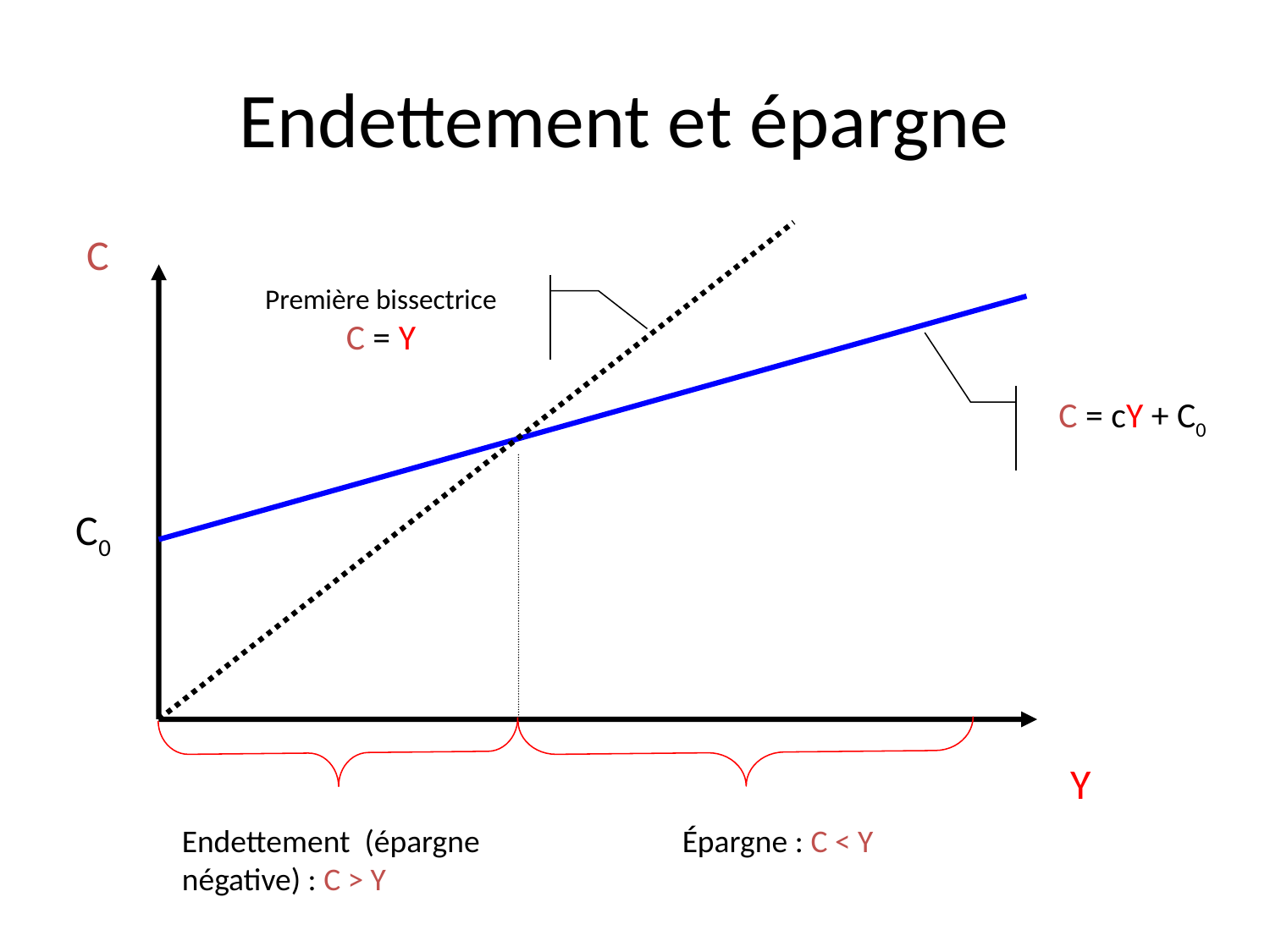

# Endettement et épargne
C

Première bissectrice
C = Y

C = cY + C0

C0

Y
Endettement  (épargne négative) : C > Y
Épargne : C < Y